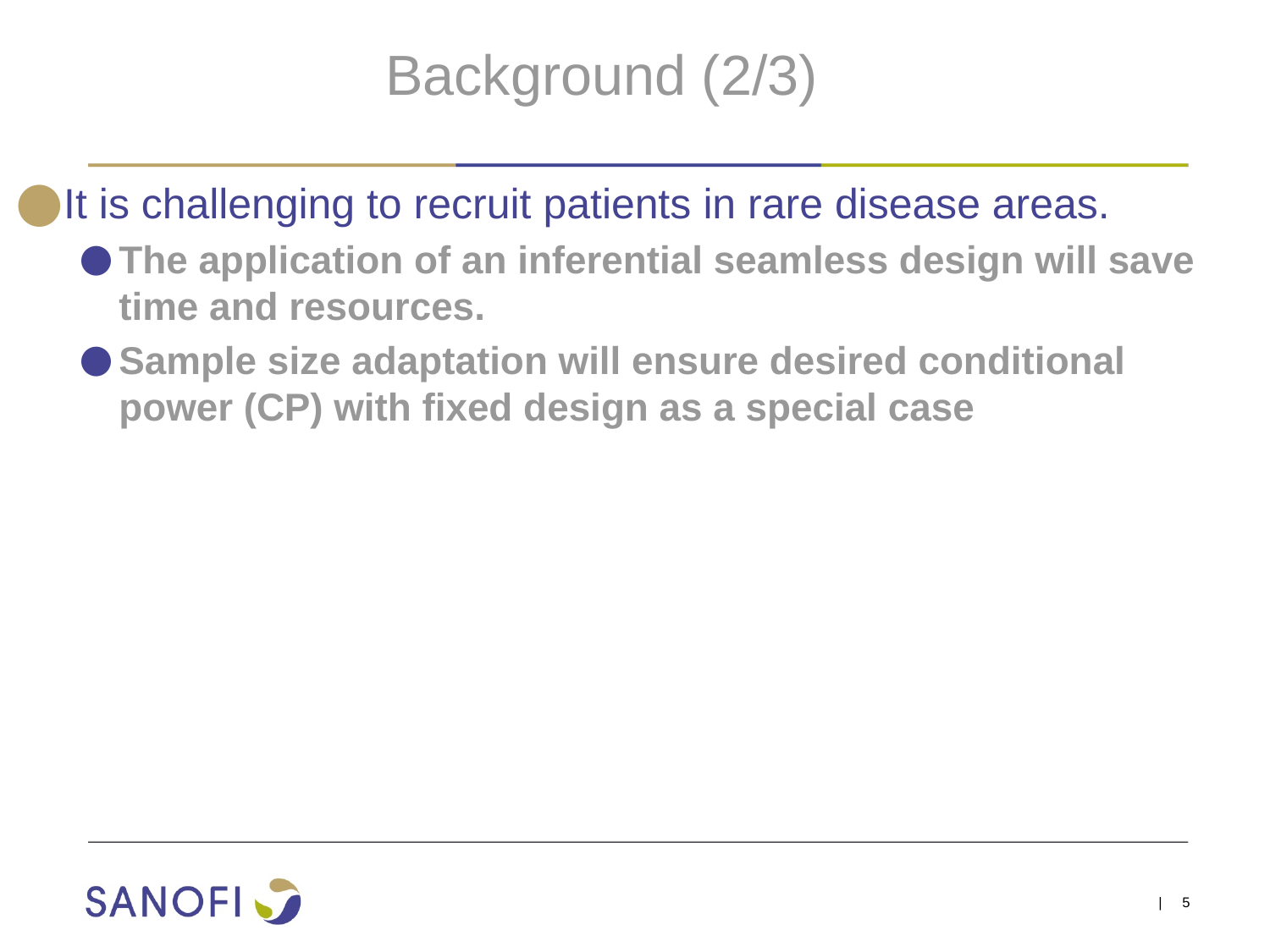

# Background (2/3)
It is challenging to recruit patients in rare disease areas.
The application of an inferential seamless design will save time and resources.
Sample size adaptation will ensure desired conditional power (CP) with fixed design as a special case
|        5